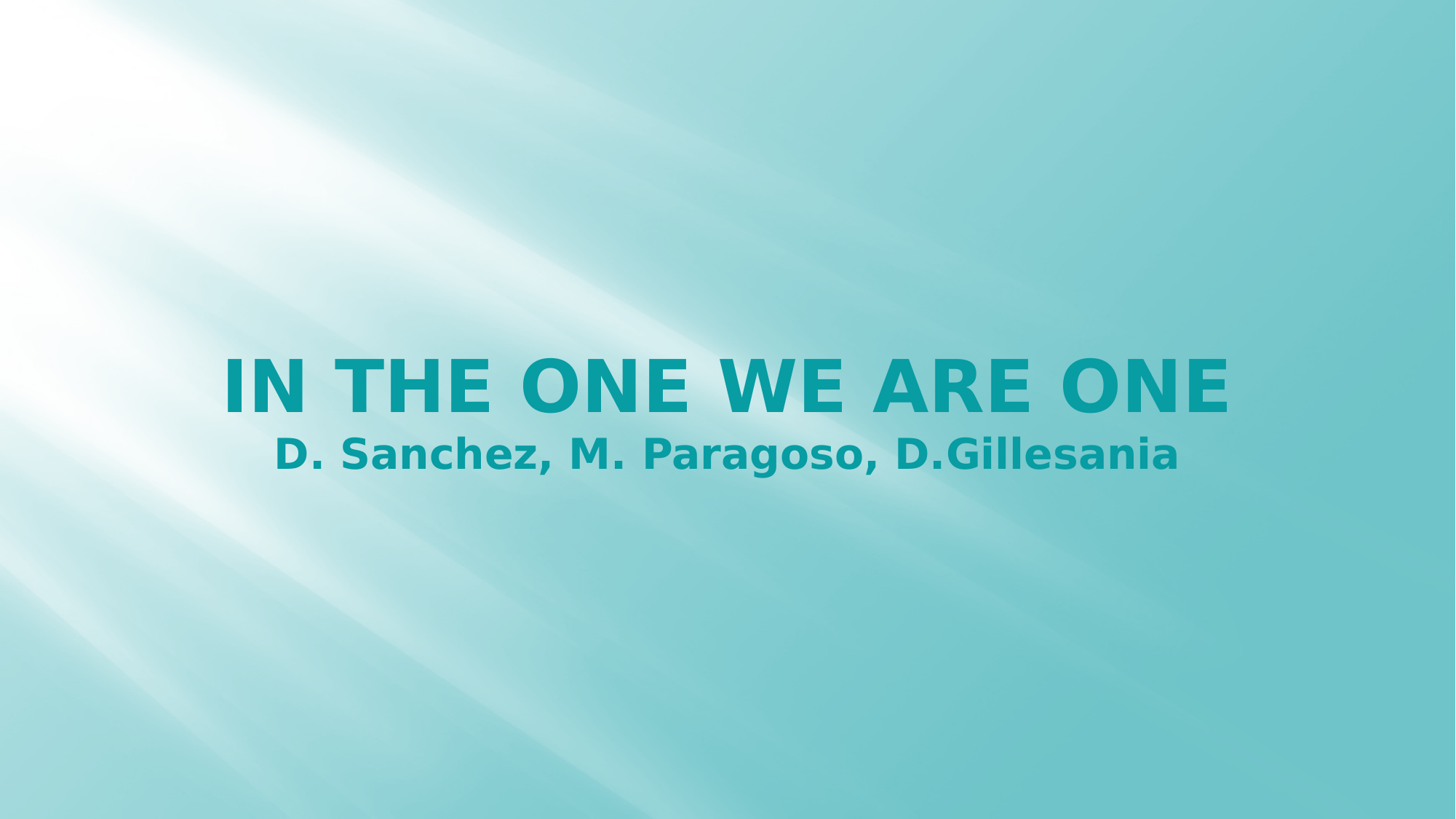

# IN THE ONE WE ARE ONE D. Sanchez, M. Paragoso, D.Gillesania